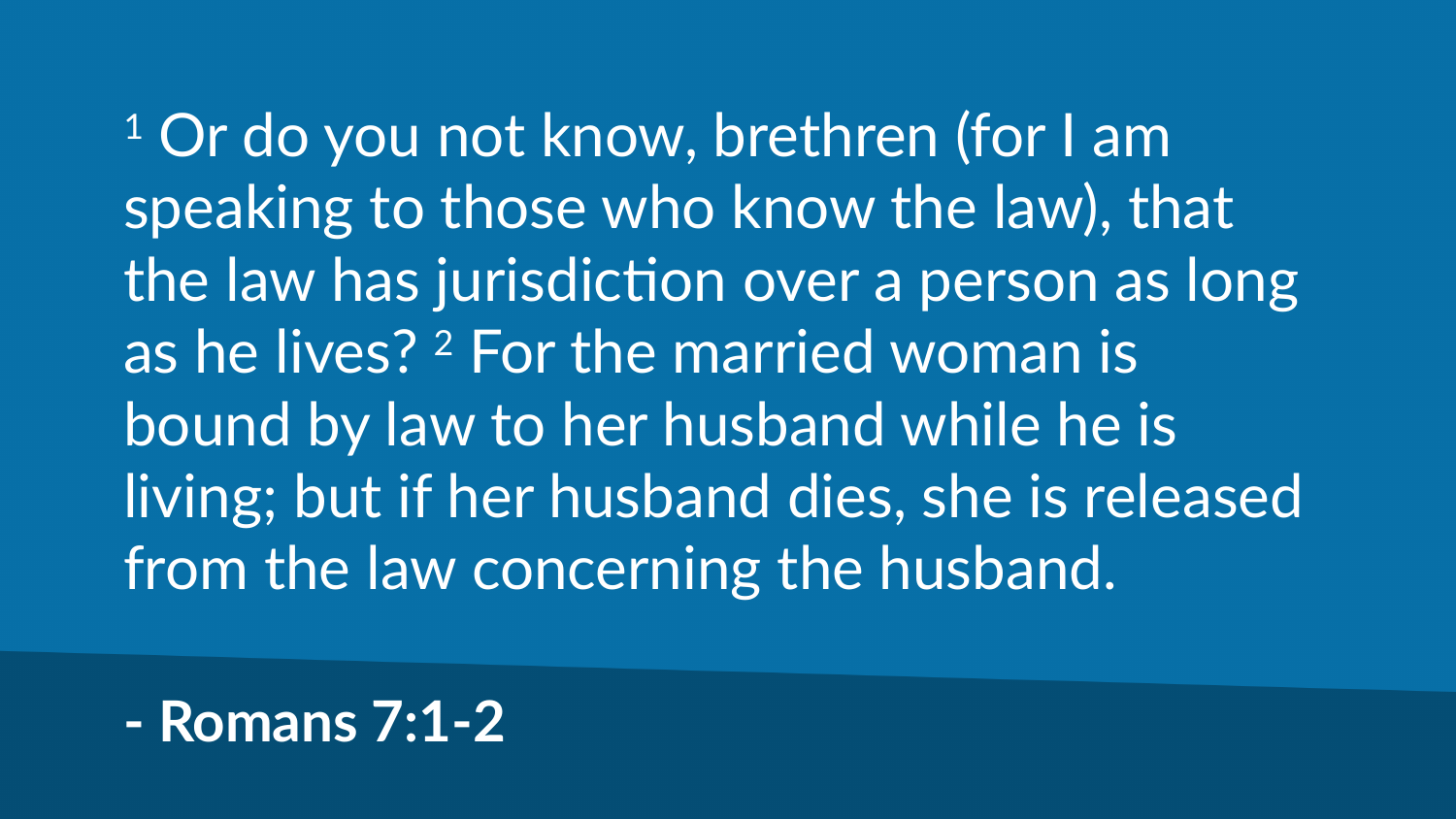

1 Or do you not know, brethren (for I am speaking to those who know the law), that the law has jurisdiction over a person as long as he lives? 2 For the married woman is bound by law to her husband while he is living; but if her husband dies, she is released from the law concerning the husband.
- Romans 7:1-2